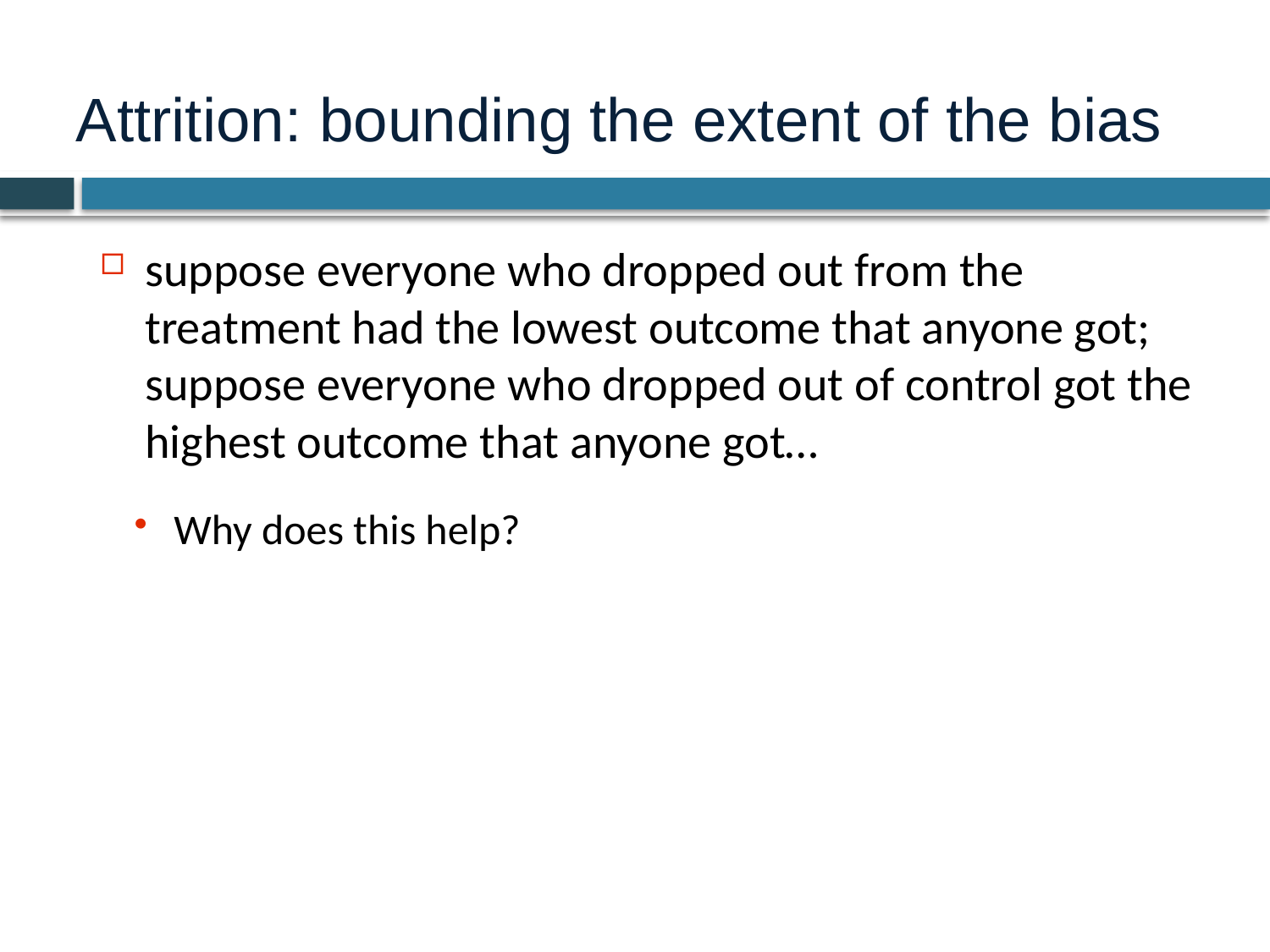

# Attrition: bounding the extent of the bias
suppose everyone who dropped out from the treatment had the lowest outcome that anyone got; suppose everyone who dropped out of control got the highest outcome that anyone got…
Why does this help?